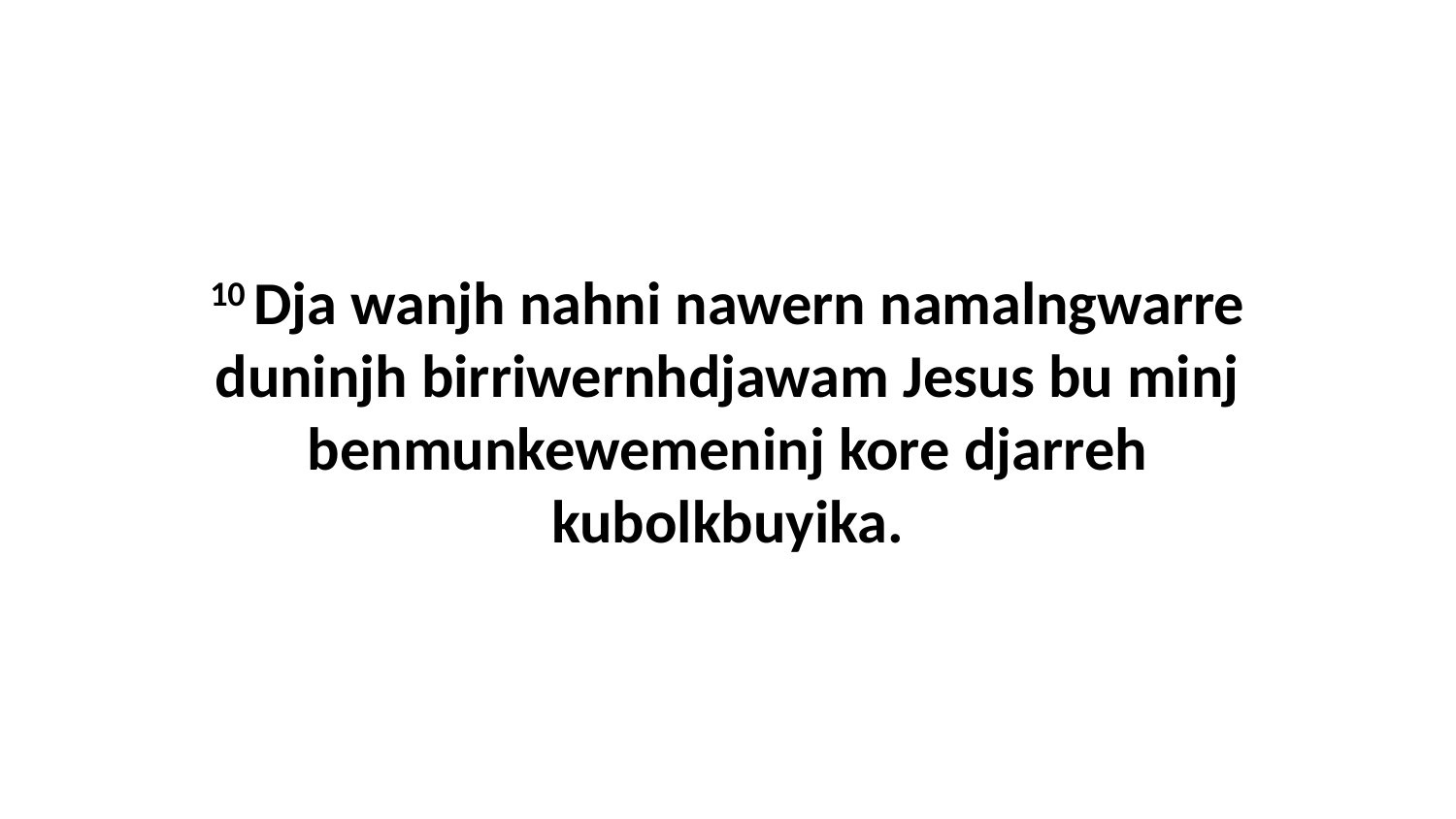

10 Dja wanjh nahni nawern namalngwarre duninjh birriwernhdjawam Jesus bu minj benmunkewemeninj kore djarreh kubolkbuyika.